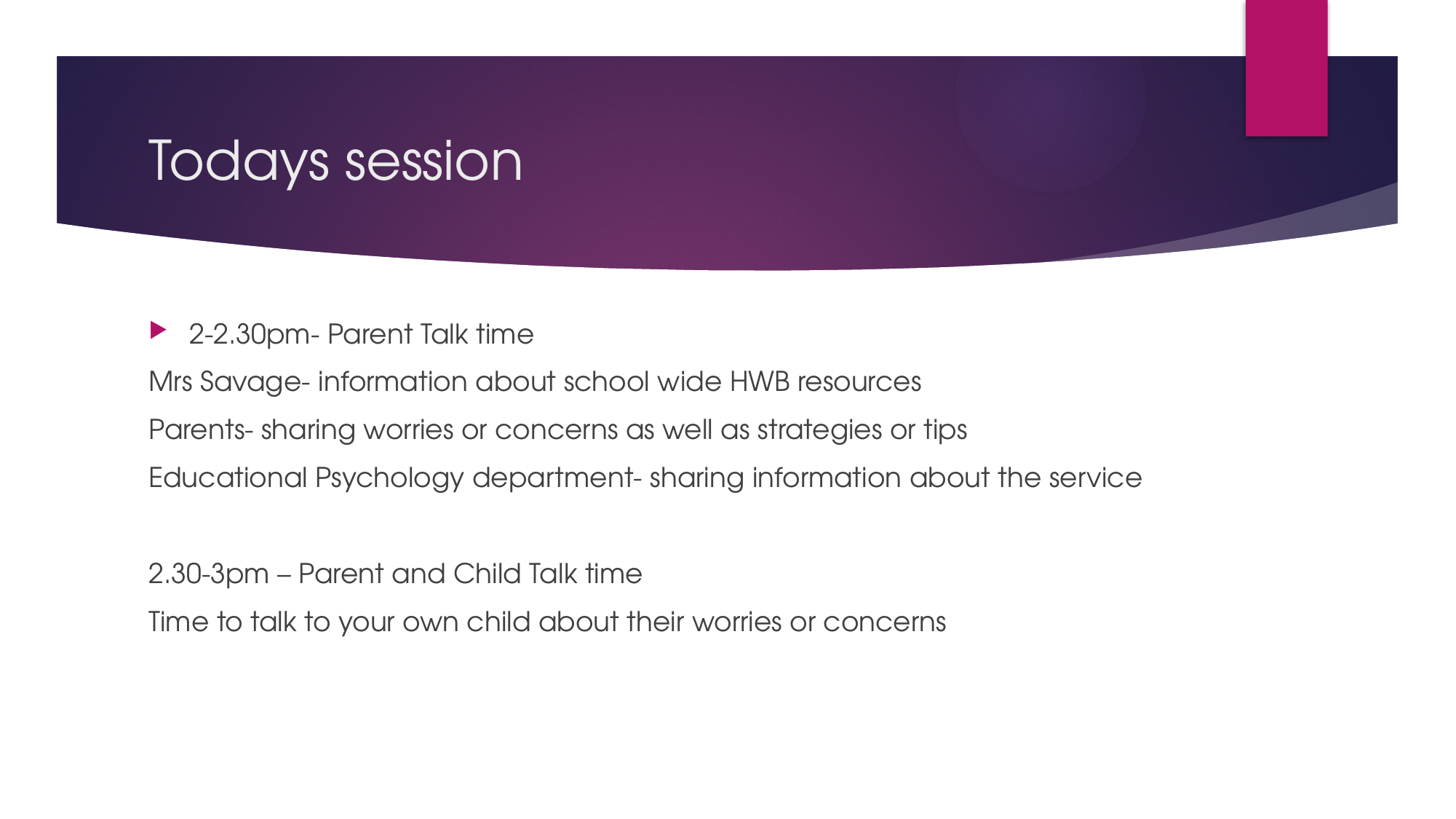

# Todays session
2-2.30pm- Parent Talk time
Mrs Savage- information about school wide HWB resources
Parents- sharing worries or concerns as well as strategies or tips
Educational Psychology department- sharing information about the service

2.30-3pm – Parent and Child Talk time
Time to talk to your own child about their worries or concerns